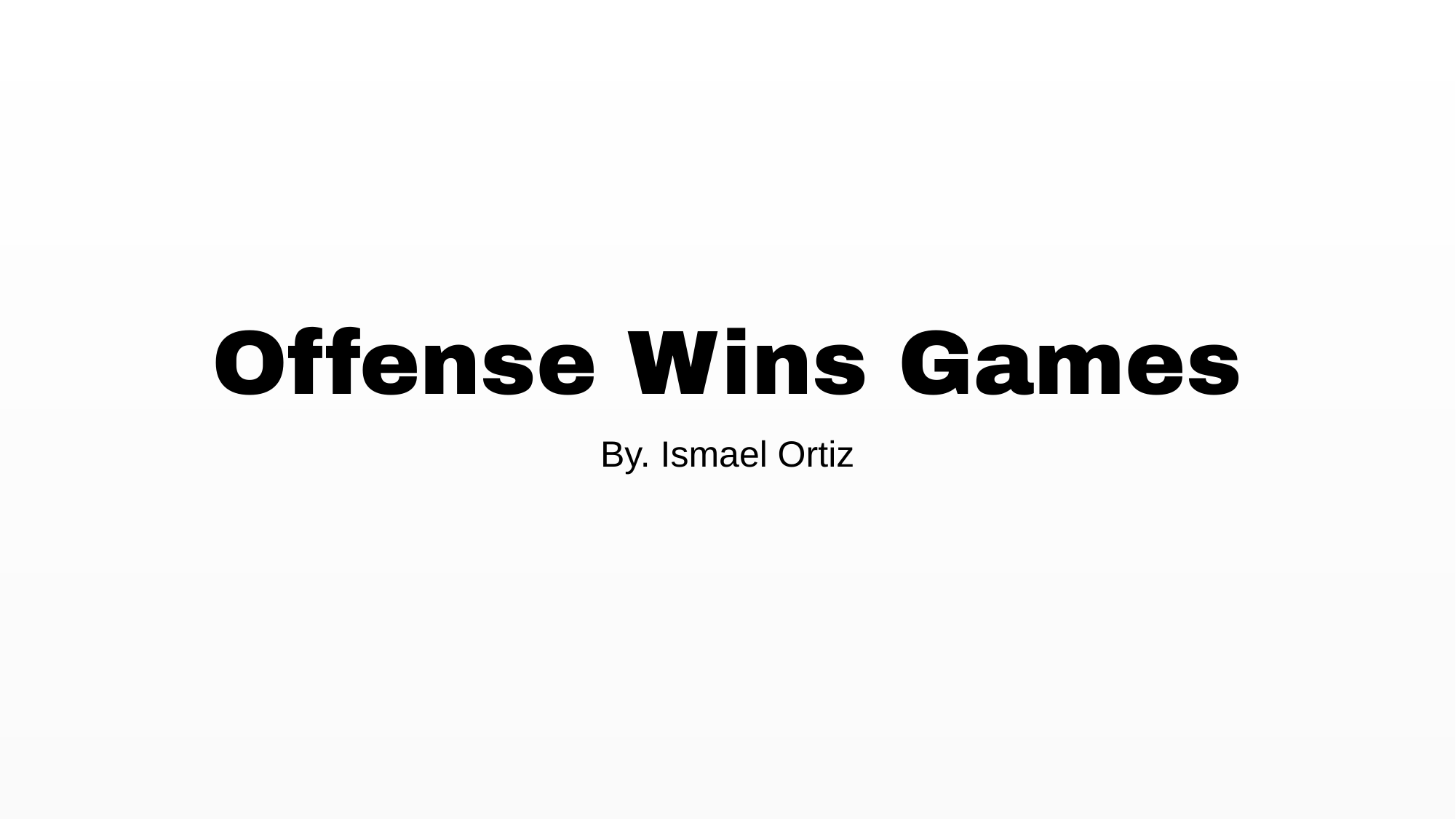

# Offense Wins Games
By. Ismael Ortiz